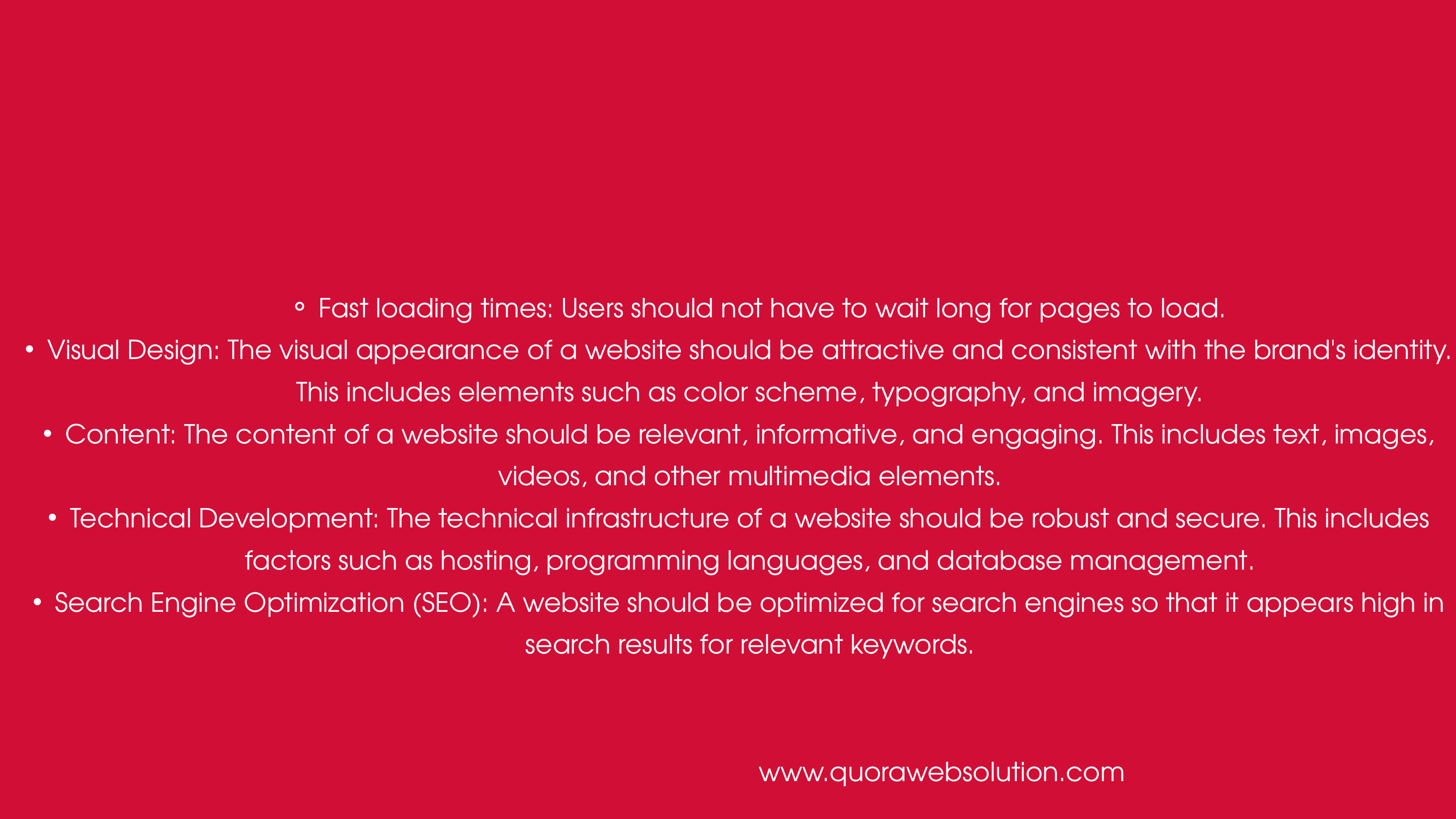

Fast loading times: Users should not have to wait long for pages to load.
Visual Design: The visual appearance of a website should be attractive and consistent with the brand's identity. This includes elements such as color scheme, typography, and imagery.
Content: The content of a website should be relevant, informative, and engaging. This includes text, images, videos, and other multimedia elements.
Technical Development: The technical infrastructure of a website should be robust and secure. This includes factors such as hosting, programming languages, and database management.
Search Engine Optimization (SEO): A website should be optimized for search engines so that it appears high in search results for relevant keywords.
www.quorawebsolution.com